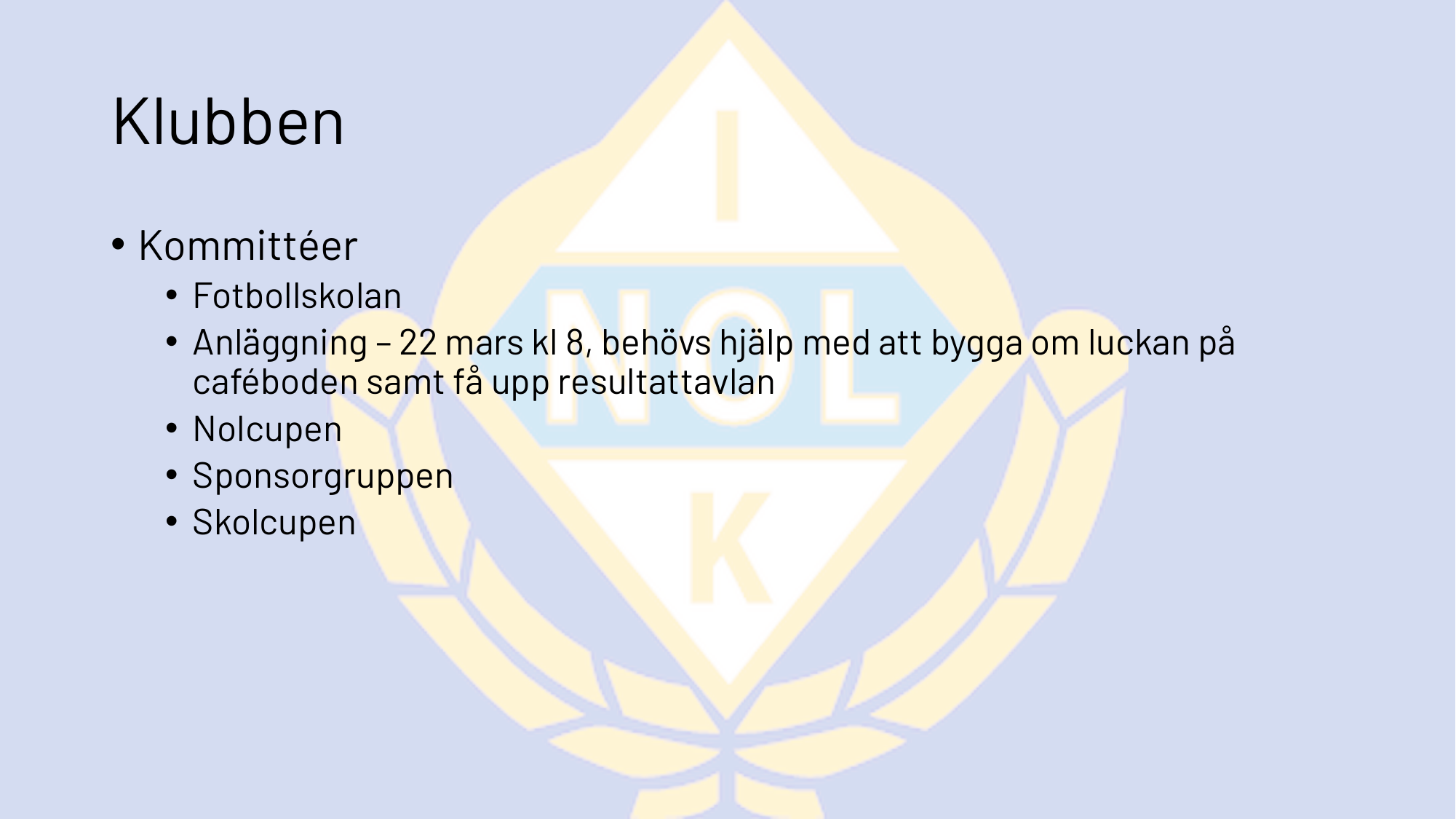

# Klubben
Kommittéer
Fotbollskolan
Anläggning – 22 mars kl 8, behövs hjälp med att bygga om luckan på caféboden samt få upp resultattavlan
Nolcupen
Sponsorgruppen
Skolcupen